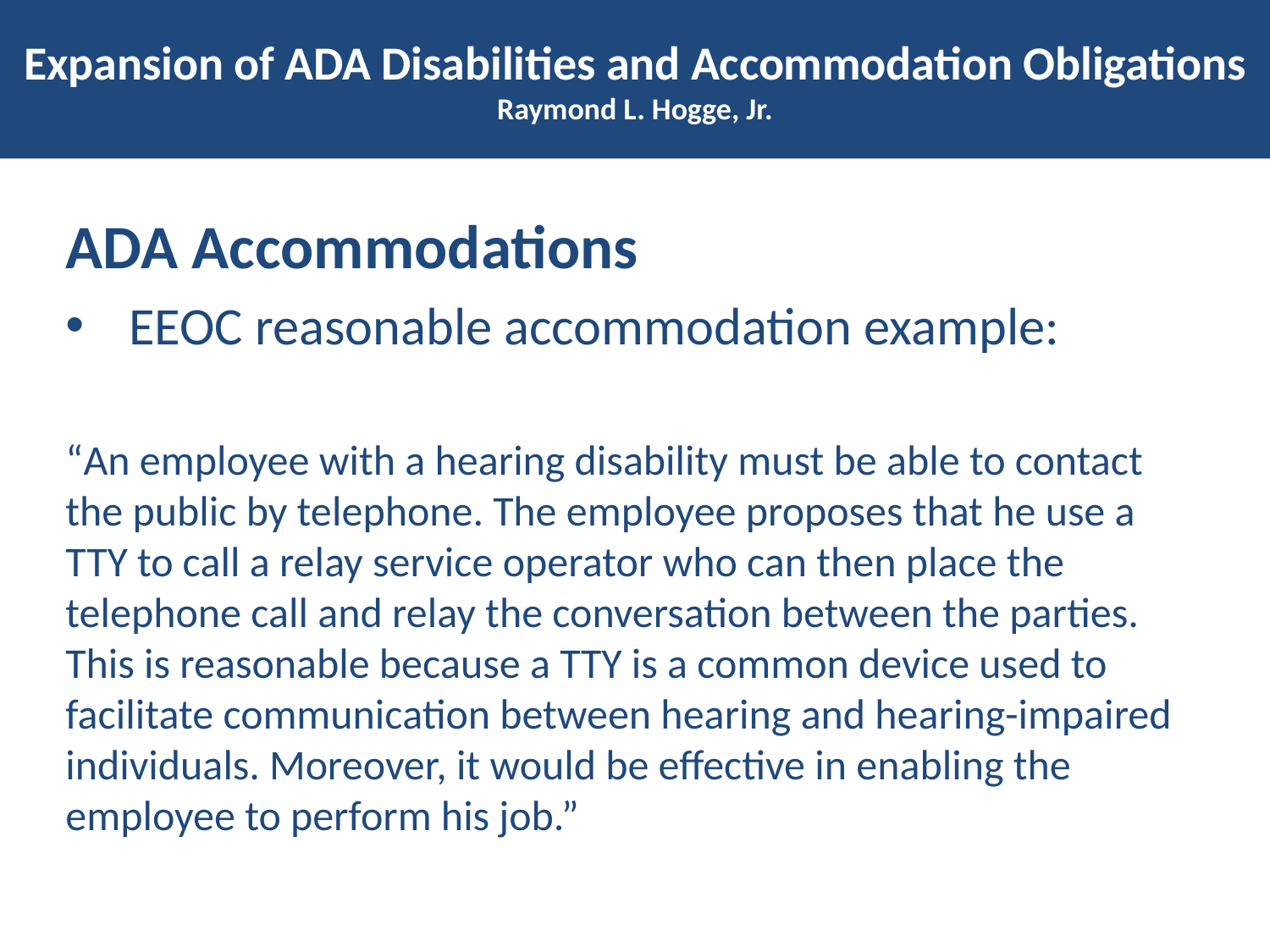

# Expansion of ADA Disabilities and Accommodation Obligations Raymond L. Hogge, Jr.
ADA Accommodations
EEOC reasonable accommodation example:

“An employee with a hearing disability must be able to contact the public by telephone. The employee proposes that he use a TTY to call a relay service operator who can then place the telephone call and relay the conversation between the parties. This is reasonable because a TTY is a common device used to facilitate communication between hearing and hearing-impaired individuals. Moreover, it would be effective in enabling the employee to perform his job.”